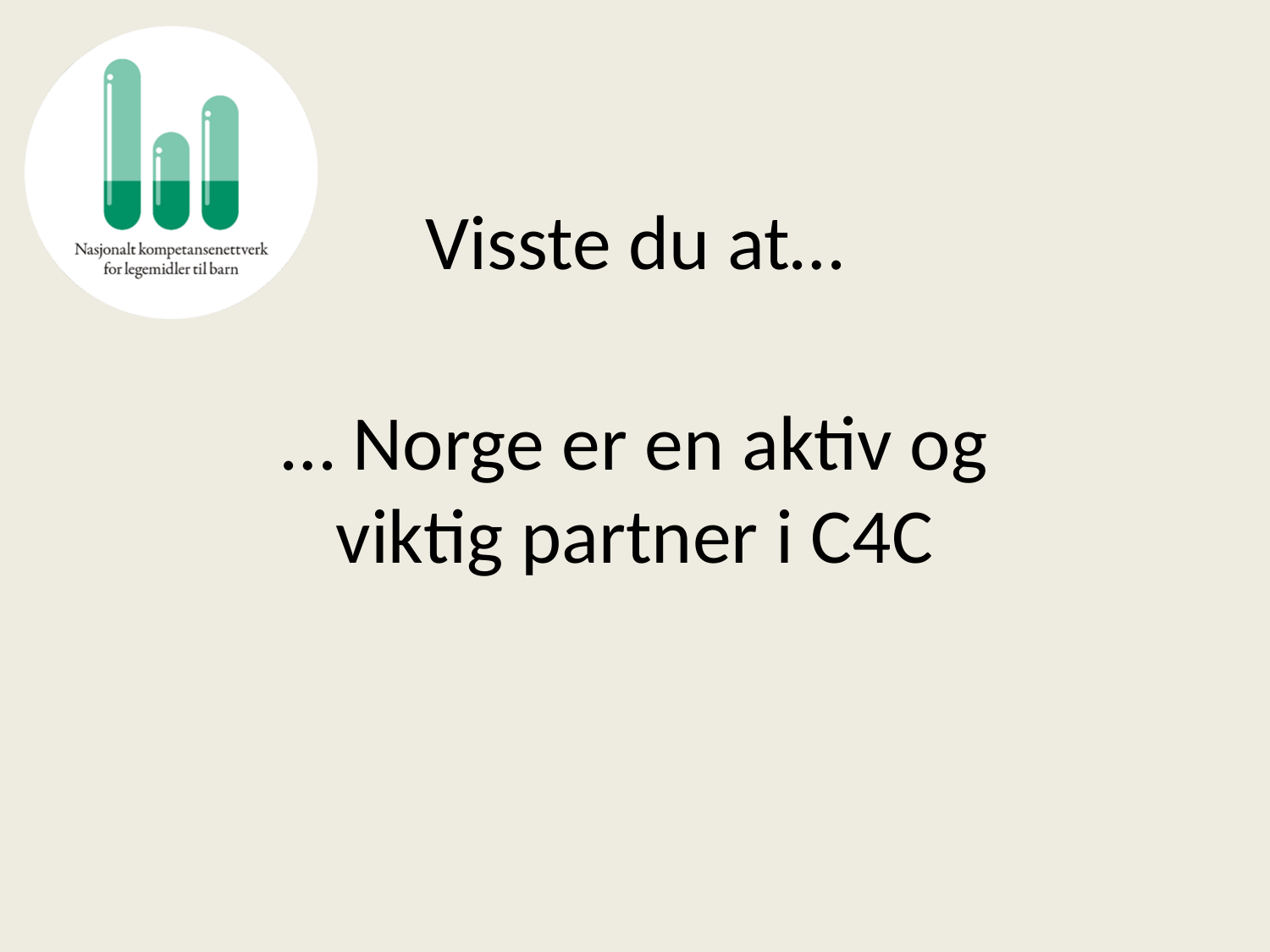

# Visste du at…
… Norge er en aktiv og viktig partner i C4C